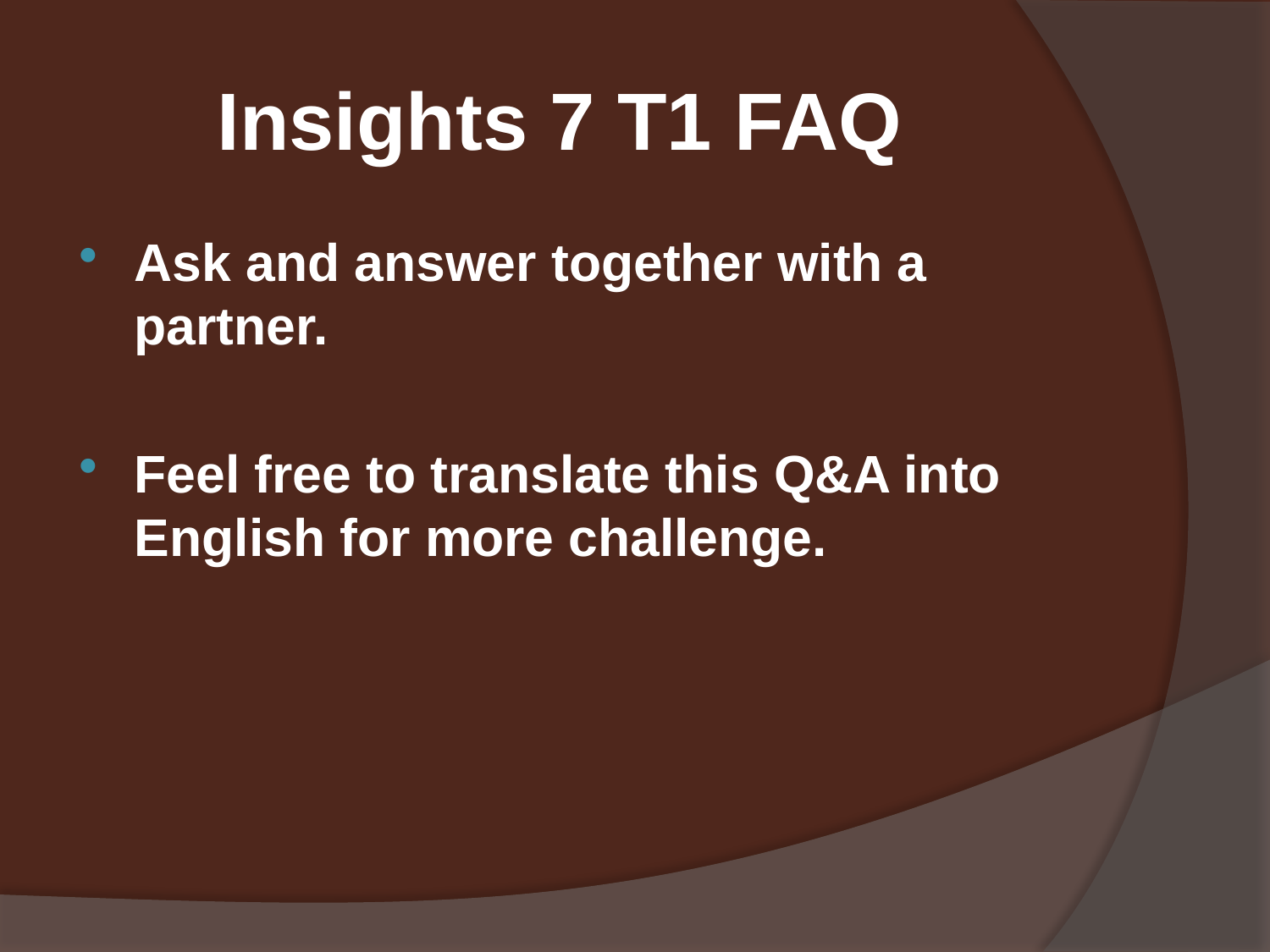

# Insights 7 T1 FAQ
Ask and answer together with a partner.

Feel free to translate this Q&A into English for more challenge.